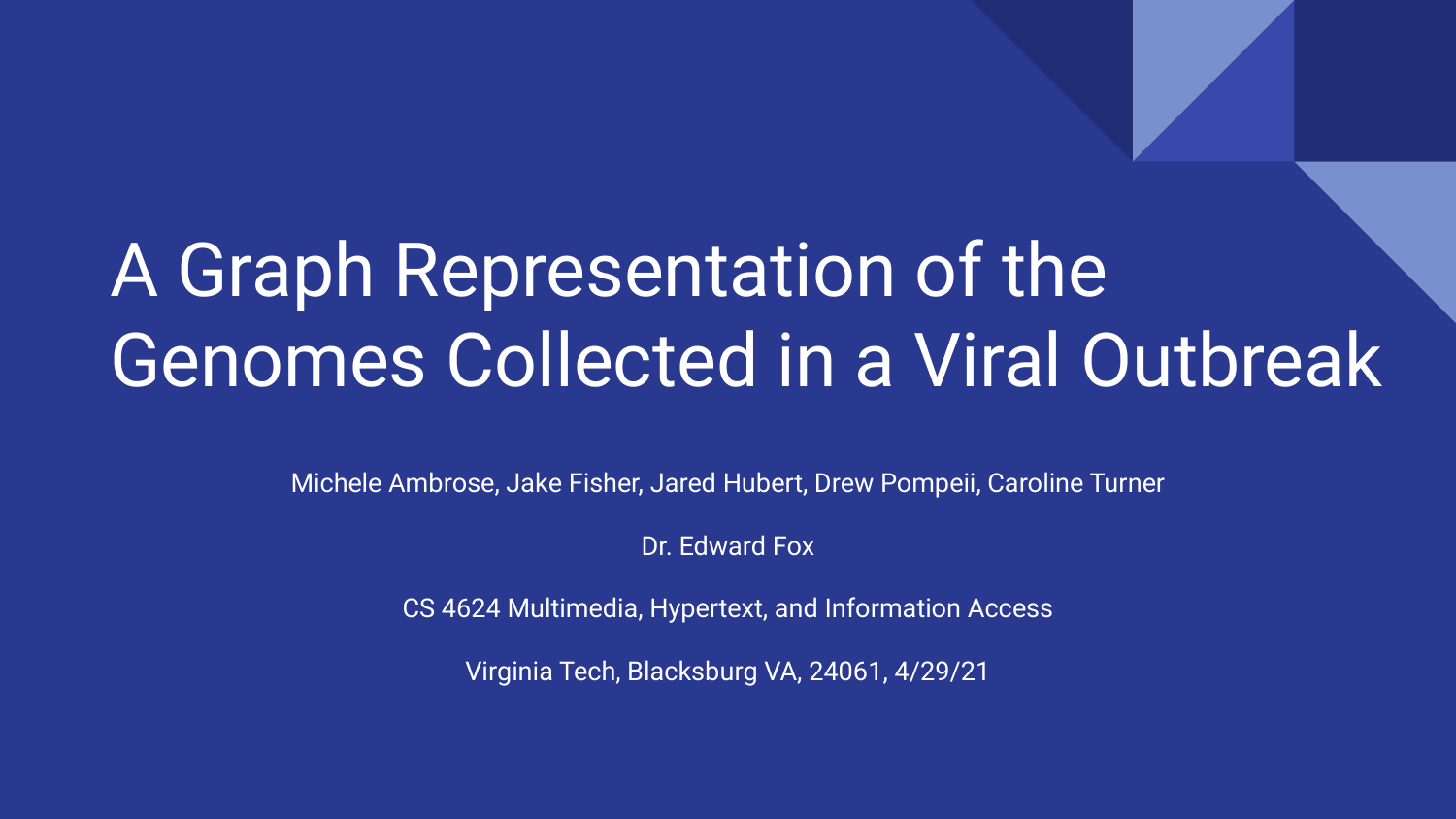

# A Graph Representation of the Genomes Collected in a Viral Outbreak
Michele Ambrose, Jake Fisher, Jared Hubert, Drew Pompeii, Caroline Turner

Dr. Edward Fox

CS 4624 Multimedia, Hypertext, and Information Access

Virginia Tech, Blacksburg VA, 24061, 4/29/21